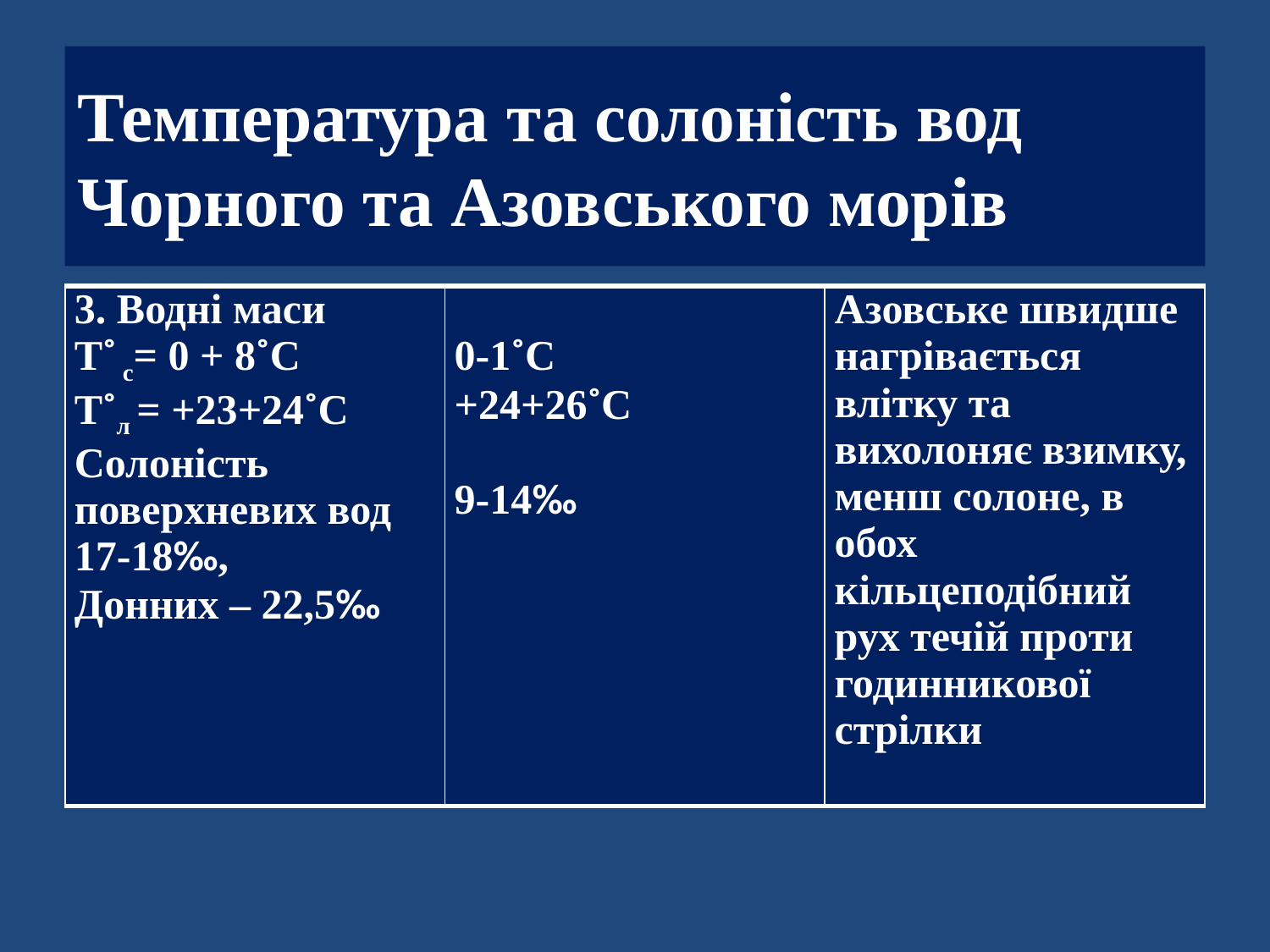

# Температура та солоність вод Чорного та Азовського морів
| 3. Водні маси Т˚ с= 0 + 8˚С Т˚л = +23+24˚С Солоність поверхневих вод 17-18‰, Донних – 22,5‰ | 0-1˚С +24+26˚С   9-14‰ | Азовське швидше нагрівається влітку та вихолоняє взимку, менш солоне, в обох кільцеподібний рух течій проти годинникової стрілки |
| --- | --- | --- |